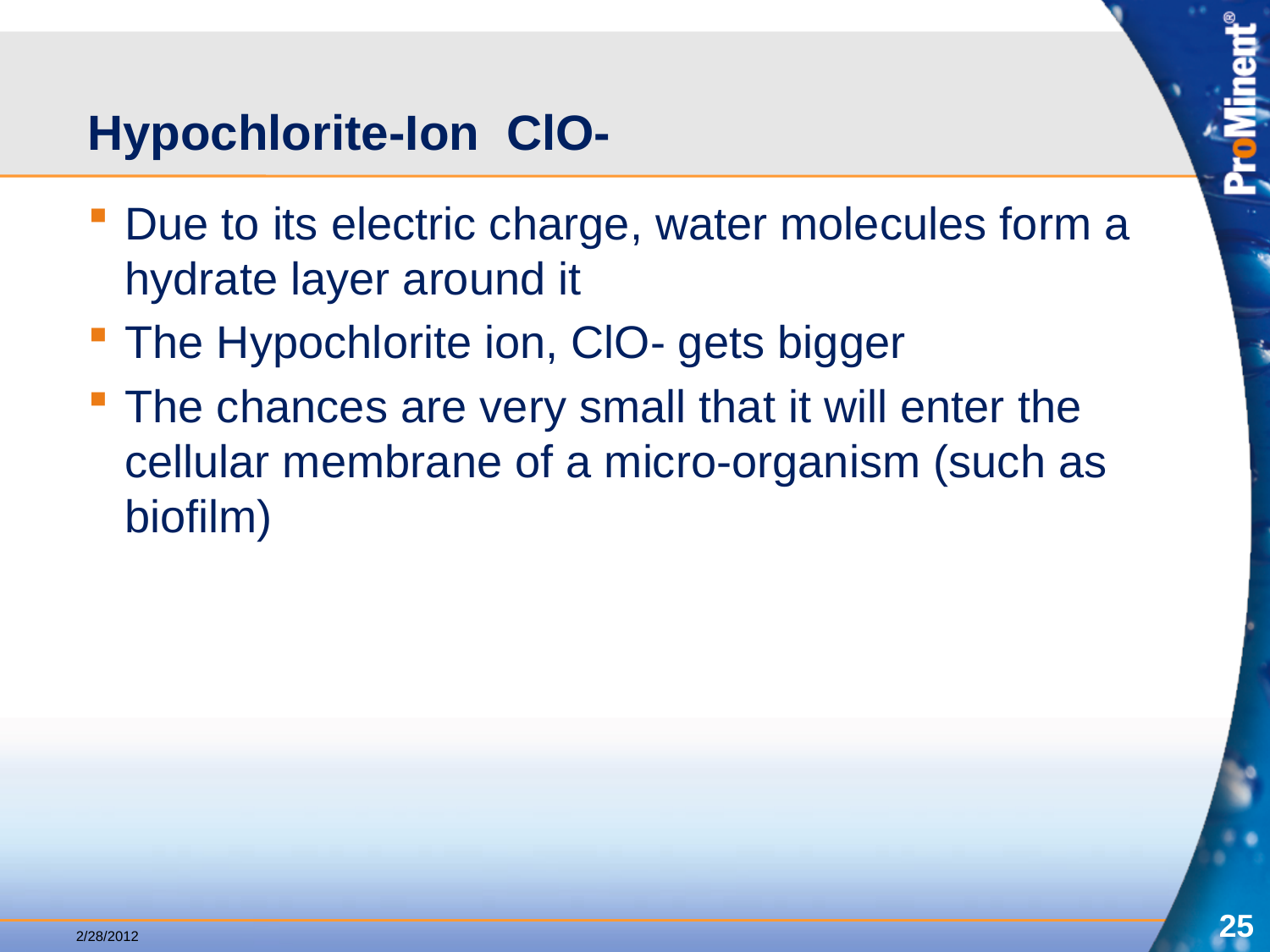

# Hypochlorite-Ion  ClO-
Due to its electric charge, water molecules form a hydrate layer around it
The Hypochlorite ion, ClO- gets bigger
The chances are very small that it will enter the cellular membrane of a micro-organism (such as biofilm)